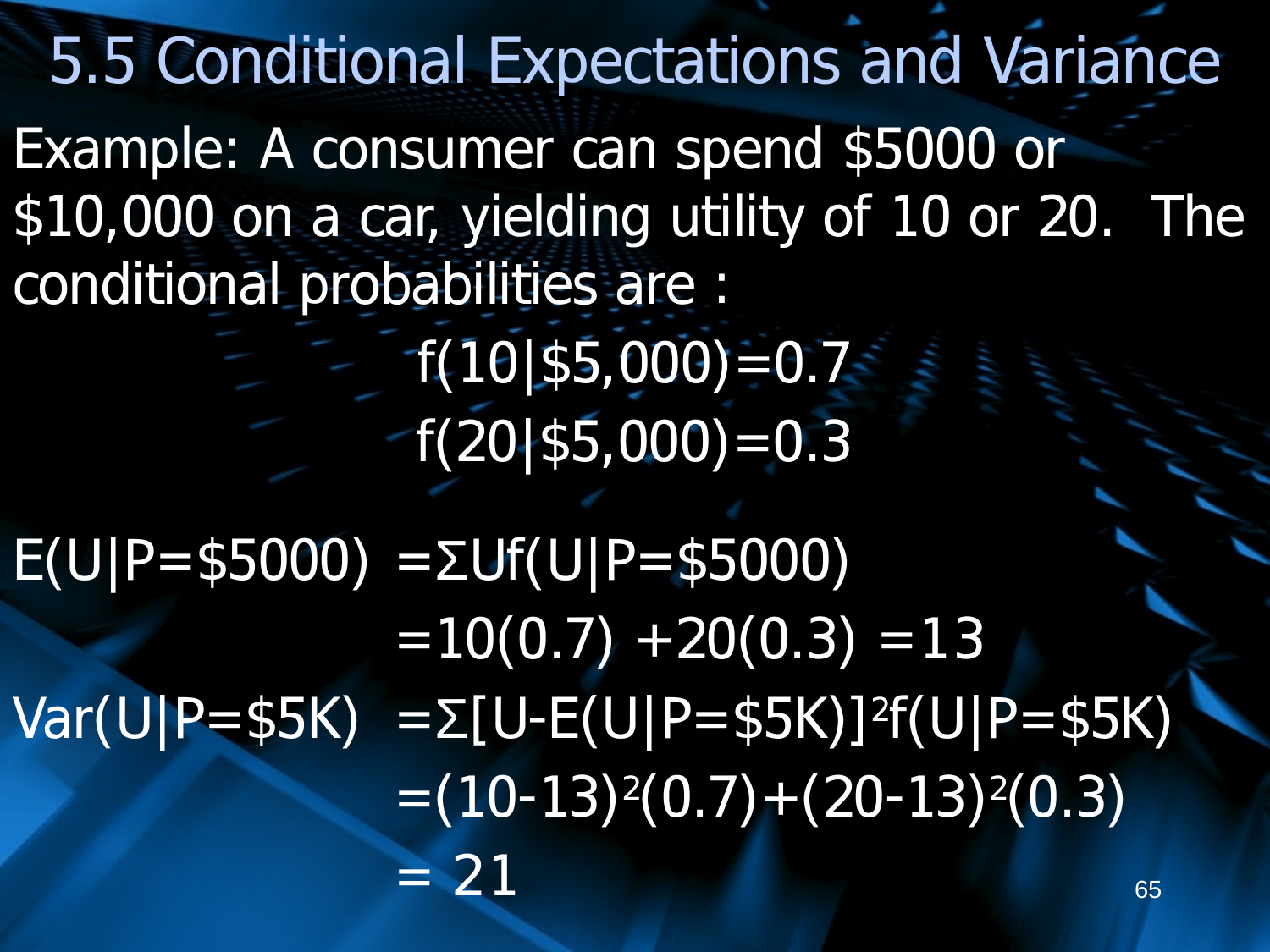

# 5.5 Conditional Expectations and Variance
Example: A consumer can spend $5000 or $10,000 on a car, yielding utility of 10 or 20.  The conditional probabilities are :
f(10|$5,000)=0.7
f(20|$5,000)=0.3

E(U|P=$5000)	=ΣUf(U|P=$5000)
			=10(0.7) +20(0.3) =13
Var(U|P=$5K)	=Σ[U-E(U|P=$5K)]2f(U|P=$5K)
			=(10-13)2(0.7)+(20-13)2(0.3)
			= 21

65